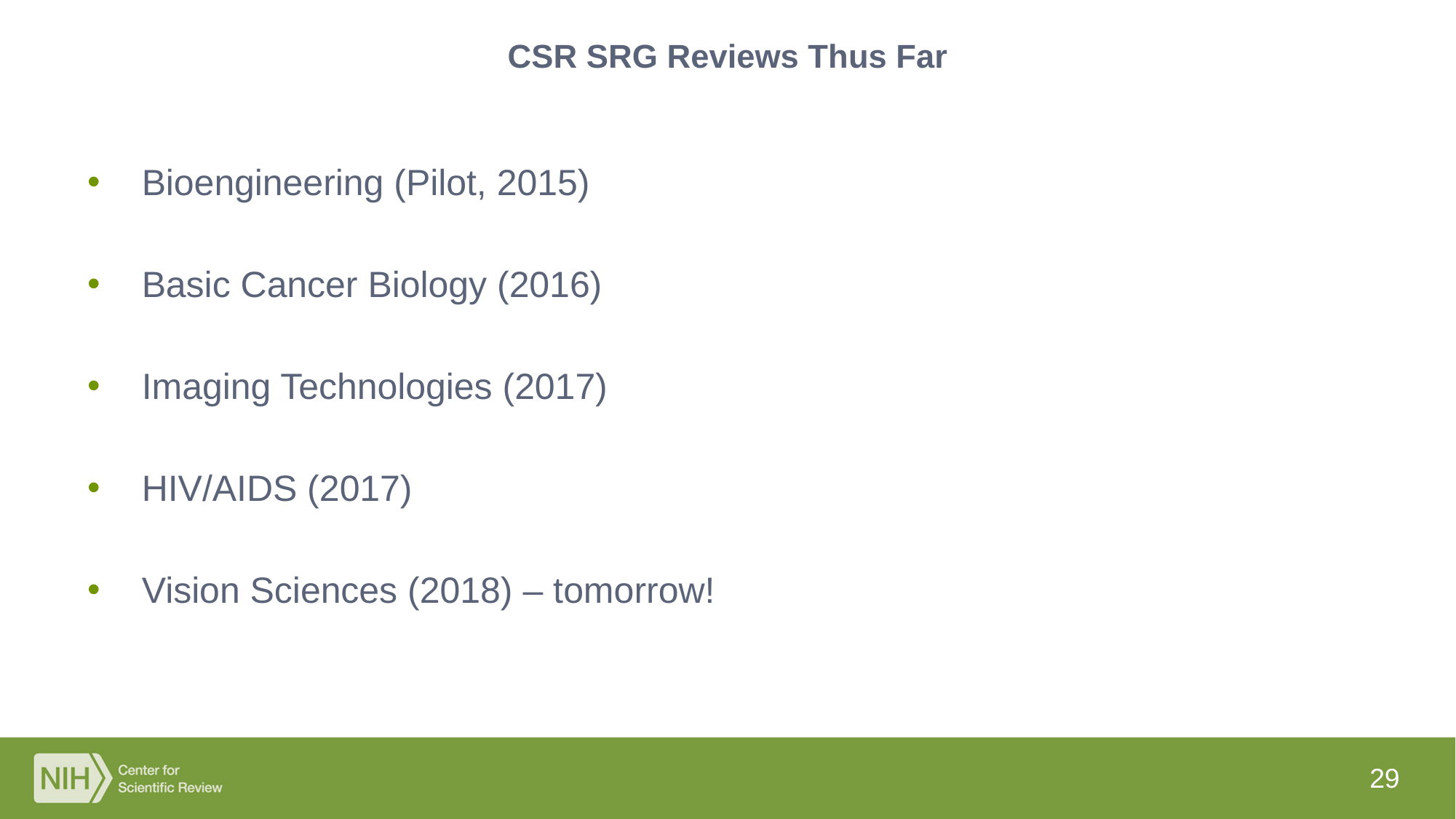

# CSR SRG Reviews Thus Far
Bioengineering (Pilot, 2015)

Basic Cancer Biology (2016)

Imaging Technologies (2017)

HIV/AIDS (2017)

Vision Sciences (2018) – tomorrow!